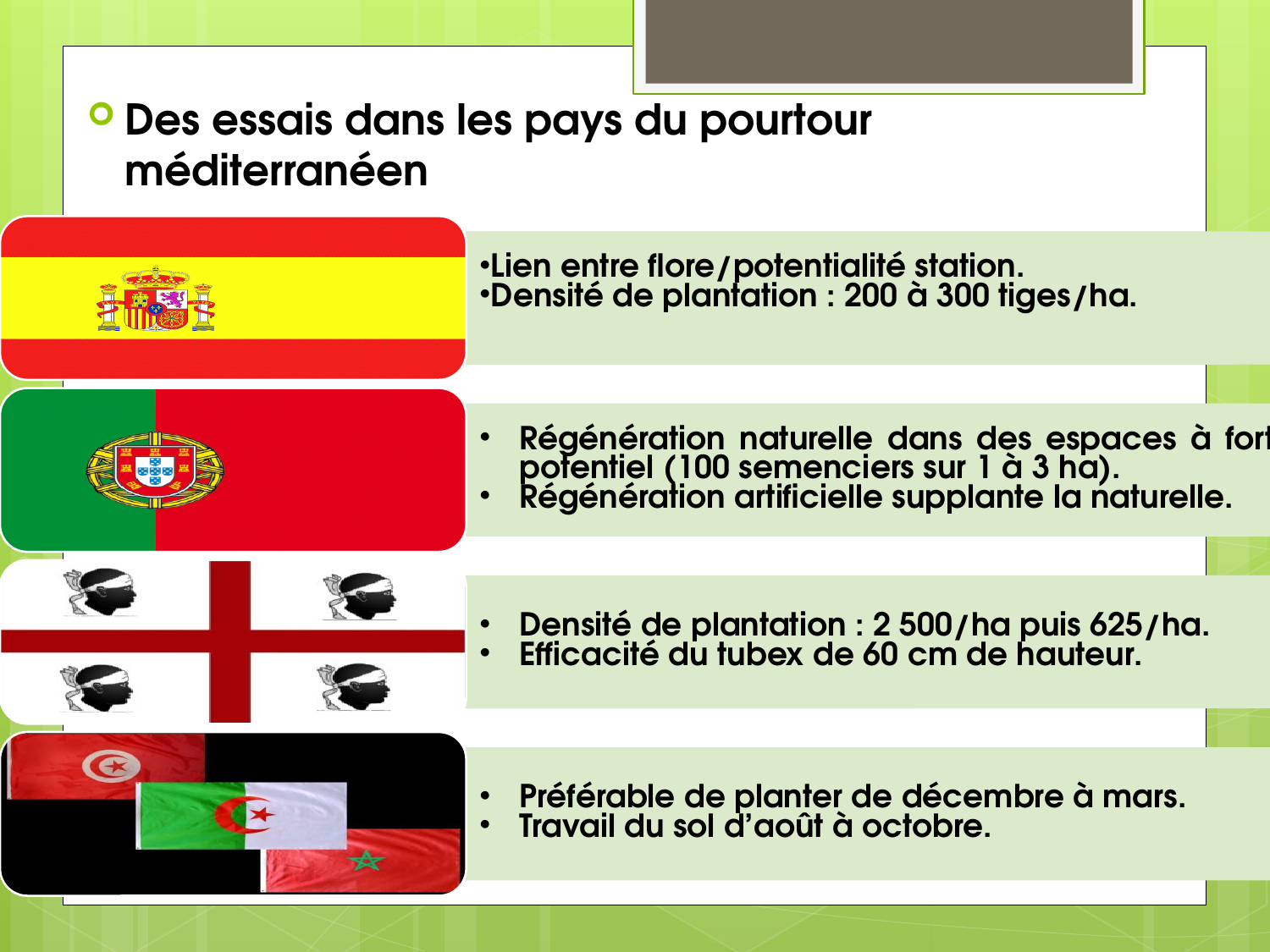

Des essais dans les pays du pourtour méditerranéen
#
Régénération naturelle dans des espaces à fort potentiel (100 semenciers sur 1 à 3 ha).
Régénération artificielle supplante la naturelle.
Densité de plantation : 2 500/ha puis 625/ha.
Efficacité du tubex de 60 cm de hauteur.
Lien entre flore/potentialité station.
Préférable de planter de décembre à mars.
Travail du sol d’août à octobre.
Densité de plantation : 200 à 300 tiges/ha.